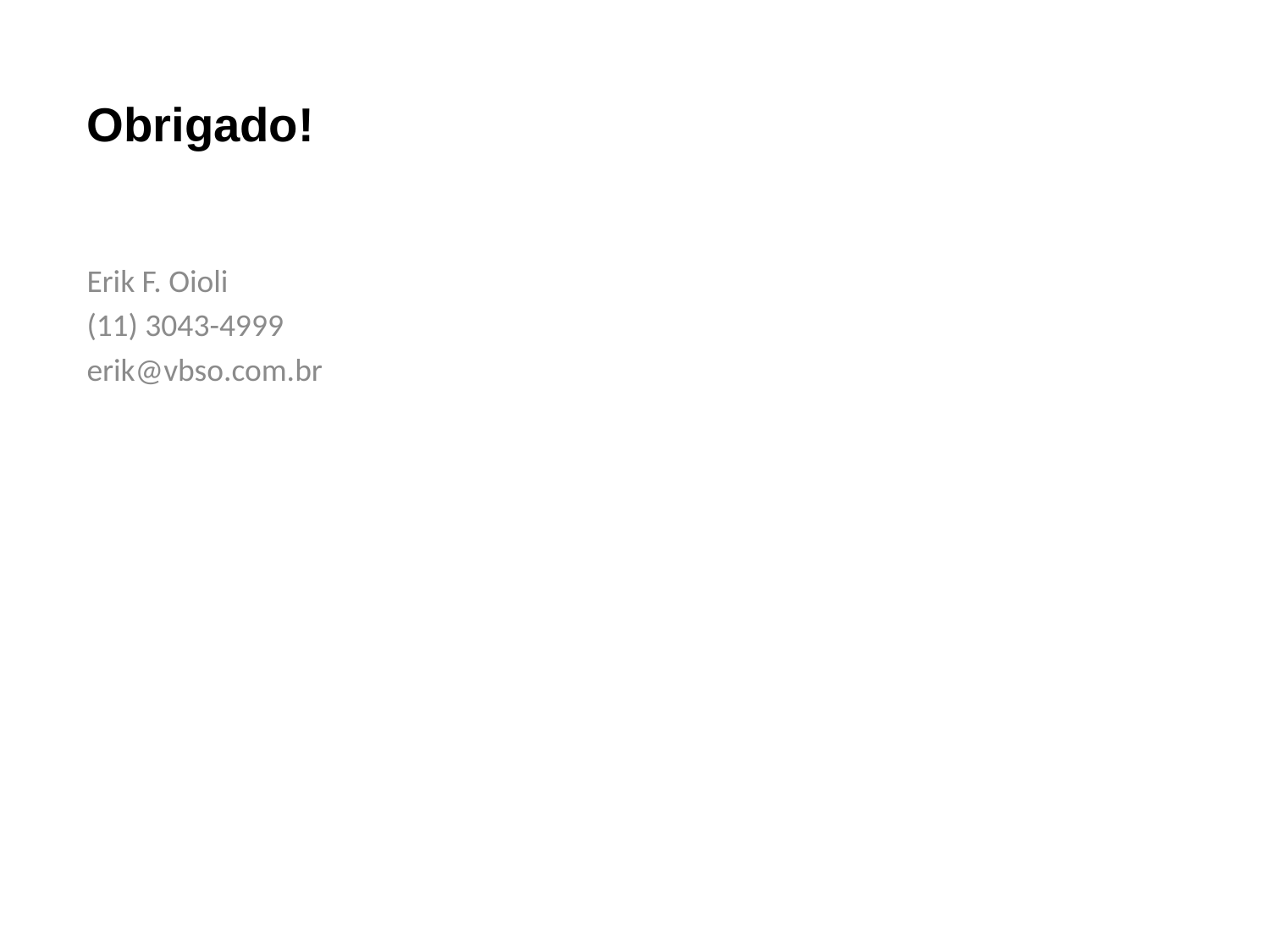

# Obrigado!
Erik F. Oioli
(11) 3043-4999
erik@vbso.com.br